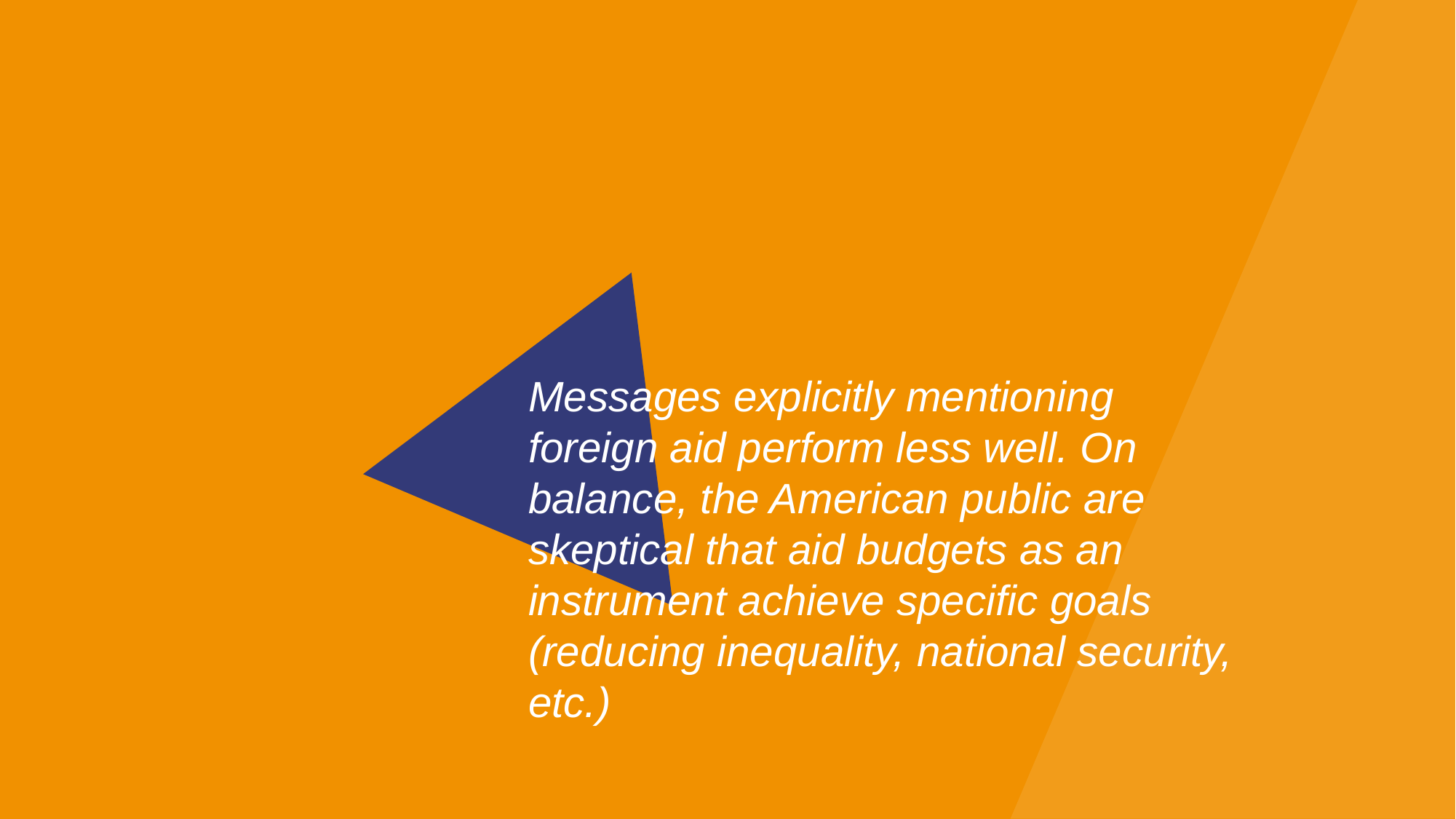

Messages explicitly mentioning foreign aid perform less well. On balance, the American public are skeptical that aid budgets as an instrument achieve specific goals (reducing inequality, national security, etc.)